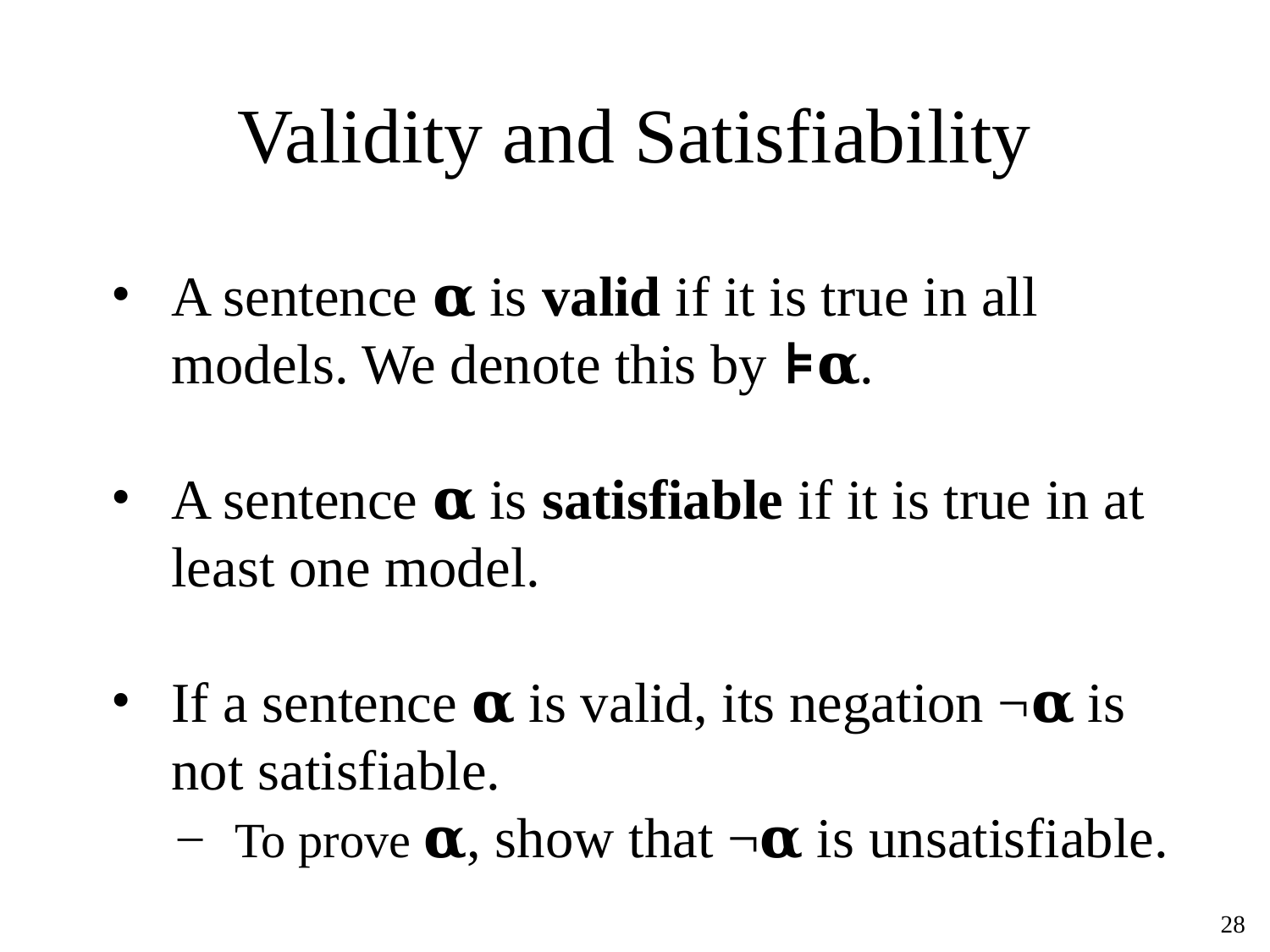

# Validity and Satisfiability
A sentence 𝛂 is valid if it is true in all models. We denote this by ⊧𝛂.
A sentence 𝛂 is satisfiable if it is true in at least one model.
If a sentence 𝛂 is valid, its negation ¬𝛂 is not satisfiable.
To prove 𝛂, show that ¬𝛂 is unsatisfiable.
28